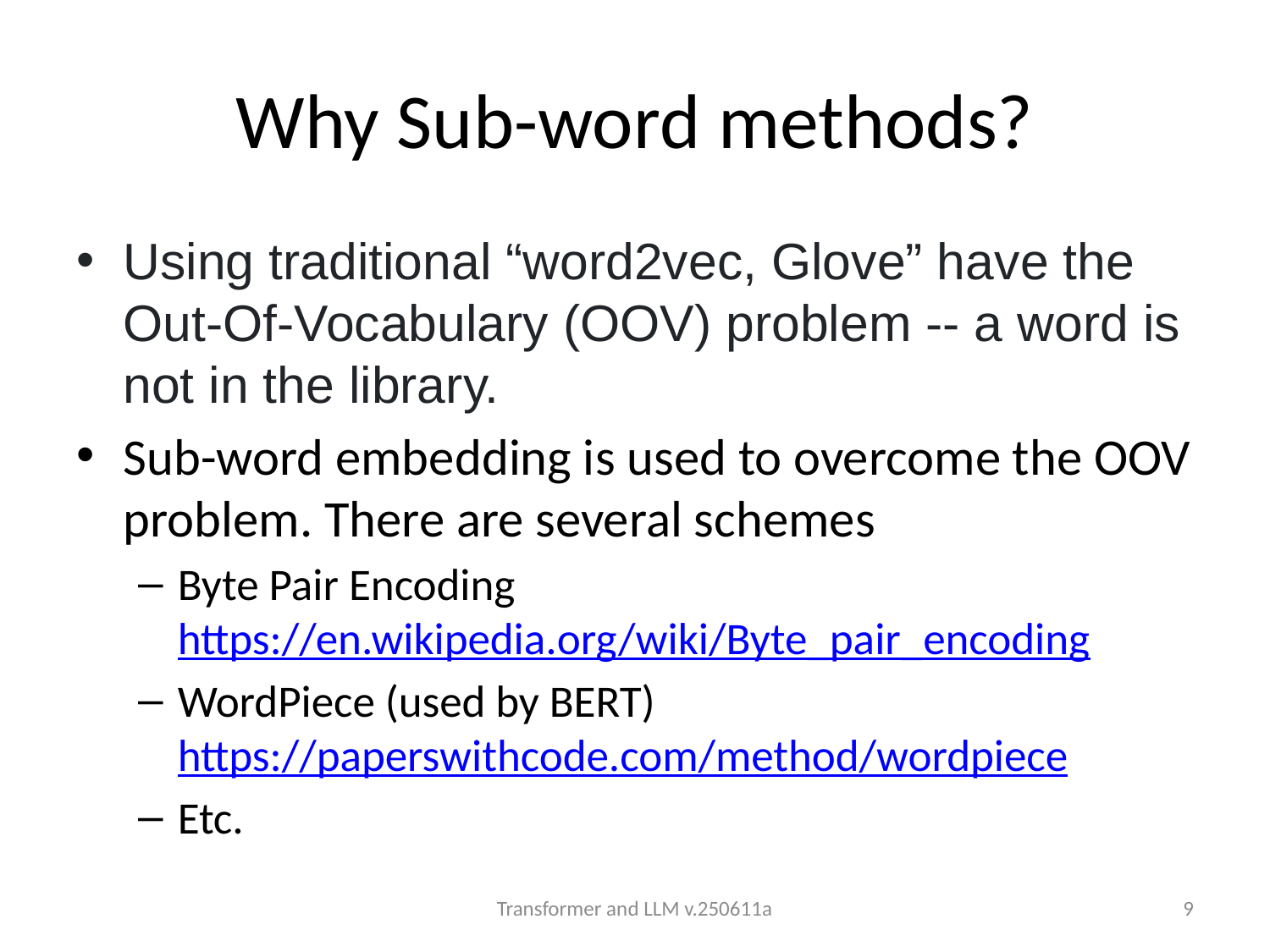

# Why Sub-word methods?
Using traditional “word2vec, Glove” have the Out-Of-Vocabulary (OOV) problem -- a word is not in the library.
Sub-word embedding is used to overcome the OOV problem. There are several schemes
Byte Pair Encoding https://en.wikipedia.org/wiki/Byte_pair_encoding
WordPiece (used by BERT) https://paperswithcode.com/method/wordpiece
Etc.
Transformer and LLM v.250611a
9